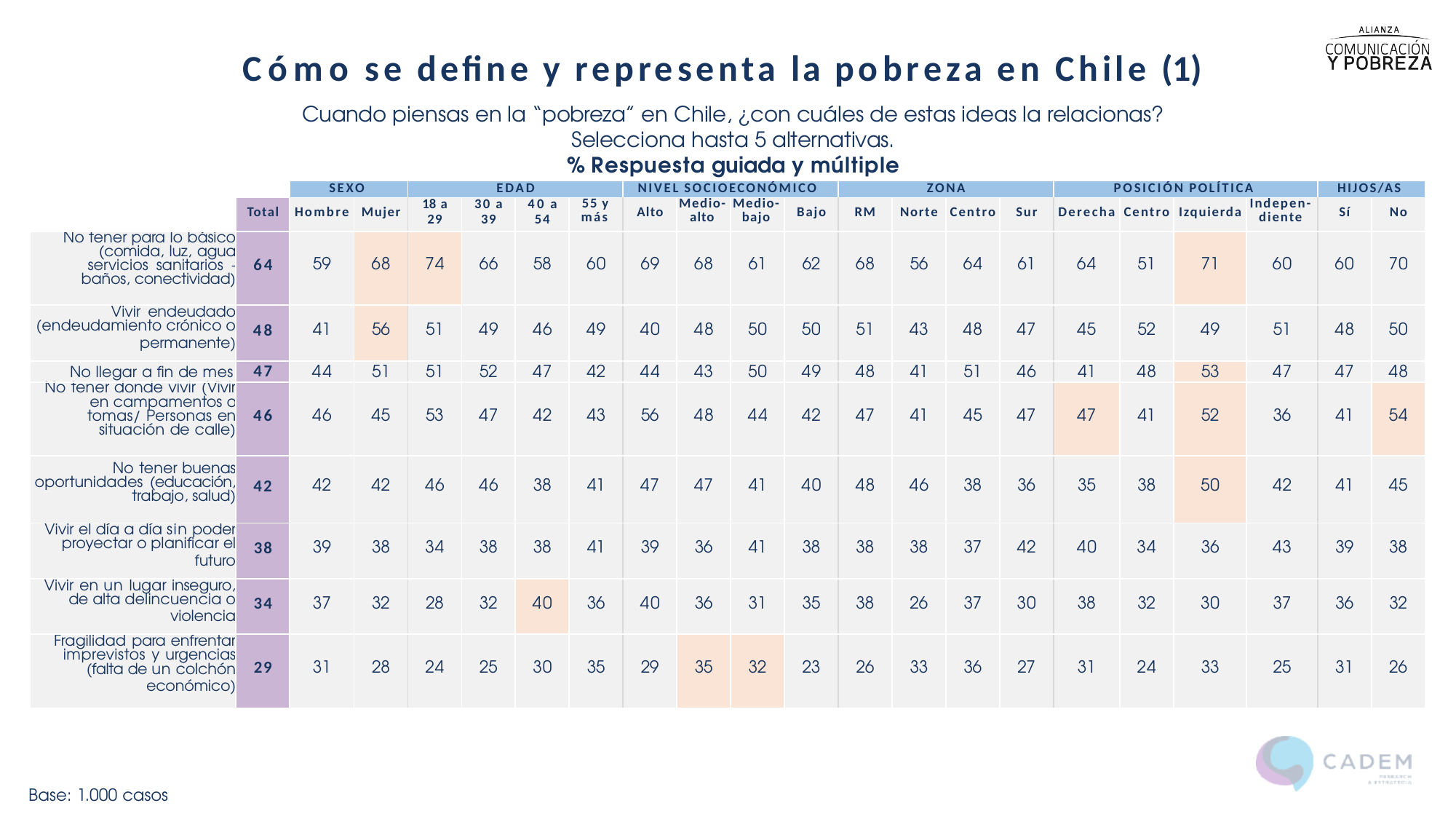

# Cómo se define y representa la pobreza en Chile (1)
Cuando piensas en la “pobreza” en Chile, ¿con cuáles de estas ideas la relacionas?
Selecciona hasta 5 alternativas.
% Respuesta guiada y múltiple
|  |  | SEXO |  | EDAD |  |  |  | NIVEL SOCIOECONÓMICO |  |  |  | ZONA |  |  |  | POSICIÓN POLÍTICA |  |  |  | HIJOS/AS |  |
| --- | --- | --- | --- | --- | --- | --- | --- | --- | --- | --- | --- | --- | --- | --- | --- | --- | --- | --- | --- | --- | --- |
|  | Total | Hombre | Mujer | 18 a 29 | 30 a 39 | 40 a 54 | 55 y más | Alto | Medio-alto | Medio-bajo | Bajo | RM | Norte | Centro | Sur | Derecha | Centro | Izquierda | Indepen-diente | Sí | No |
| No tener para lo básico (comida, luz, agua servicios sanitarios - baños, conectividad) | 64 | 59 | 68 | 74 | 66 | 58 | 60 | 69 | 68 | 61 | 62 | 68 | 56 | 64 | 61 | 64 | 51 | 71 | 60 | 60 | 70 |
| Vivir endeudado (endeudamiento crónico o permanente) | 48 | 41 | 56 | 51 | 49 | 46 | 49 | 40 | 48 | 50 | 50 | 51 | 43 | 48 | 47 | 45 | 52 | 49 | 51 | 48 | 50 |
| No llegar a fin de mes | 47 | 44 | 51 | 51 | 52 | 47 | 42 | 44 | 43 | 50 | 49 | 48 | 41 | 51 | 46 | 41 | 48 | 53 | 47 | 47 | 48 |
| No tener donde vivir (Vivir en campamentos o tomas/ Personas en situación de calle) | 46 | 46 | 45 | 53 | 47 | 42 | 43 | 56 | 48 | 44 | 42 | 47 | 41 | 45 | 47 | 47 | 41 | 52 | 36 | 41 | 54 |
| No tener buenas oportunidades (educación, trabajo, salud) | 42 | 42 | 42 | 46 | 46 | 38 | 41 | 47 | 47 | 41 | 40 | 48 | 46 | 38 | 36 | 35 | 38 | 50 | 42 | 41 | 45 |
| Vivir el día a día sin poder proyectar o planificar el futuro | 38 | 39 | 38 | 34 | 38 | 38 | 41 | 39 | 36 | 41 | 38 | 38 | 38 | 37 | 42 | 40 | 34 | 36 | 43 | 39 | 38 |
| Vivir en un lugar inseguro, de alta delincuencia o violencia | 34 | 37 | 32 | 28 | 32 | 40 | 36 | 40 | 36 | 31 | 35 | 38 | 26 | 37 | 30 | 38 | 32 | 30 | 37 | 36 | 32 |
| Fragilidad para enfrentar imprevistos y urgencias (falta de un colchón económico) | 29 | 31 | 28 | 24 | 25 | 30 | 35 | 29 | 35 | 32 | 23 | 26 | 33 | 36 | 27 | 31 | 24 | 33 | 25 | 31 | 26 |

Base: 1.000 casos